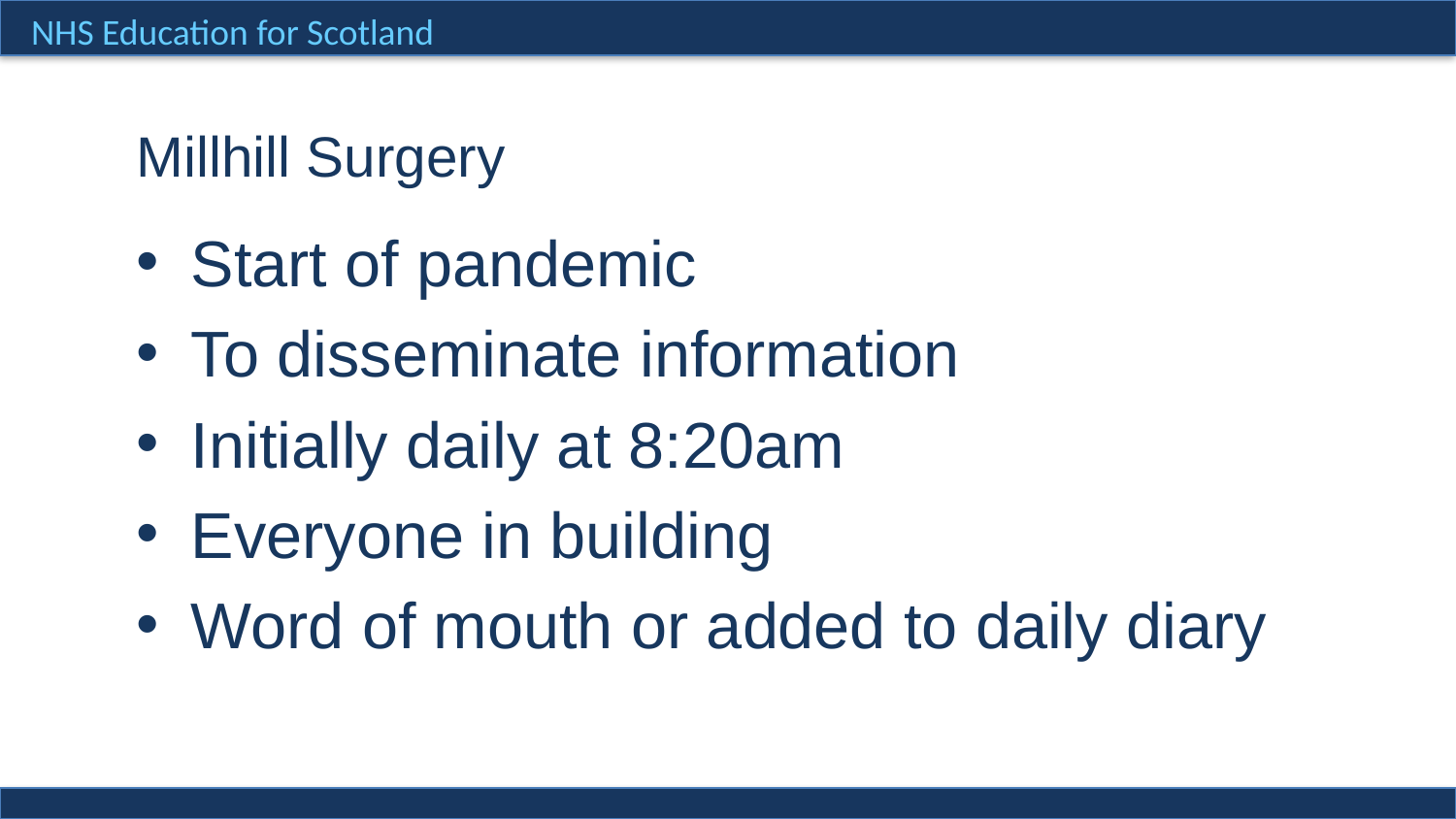

Millhill Surgery
Start of pandemic
To disseminate information
Initially daily at 8:20am
Everyone in building
Word of mouth or added to daily diary